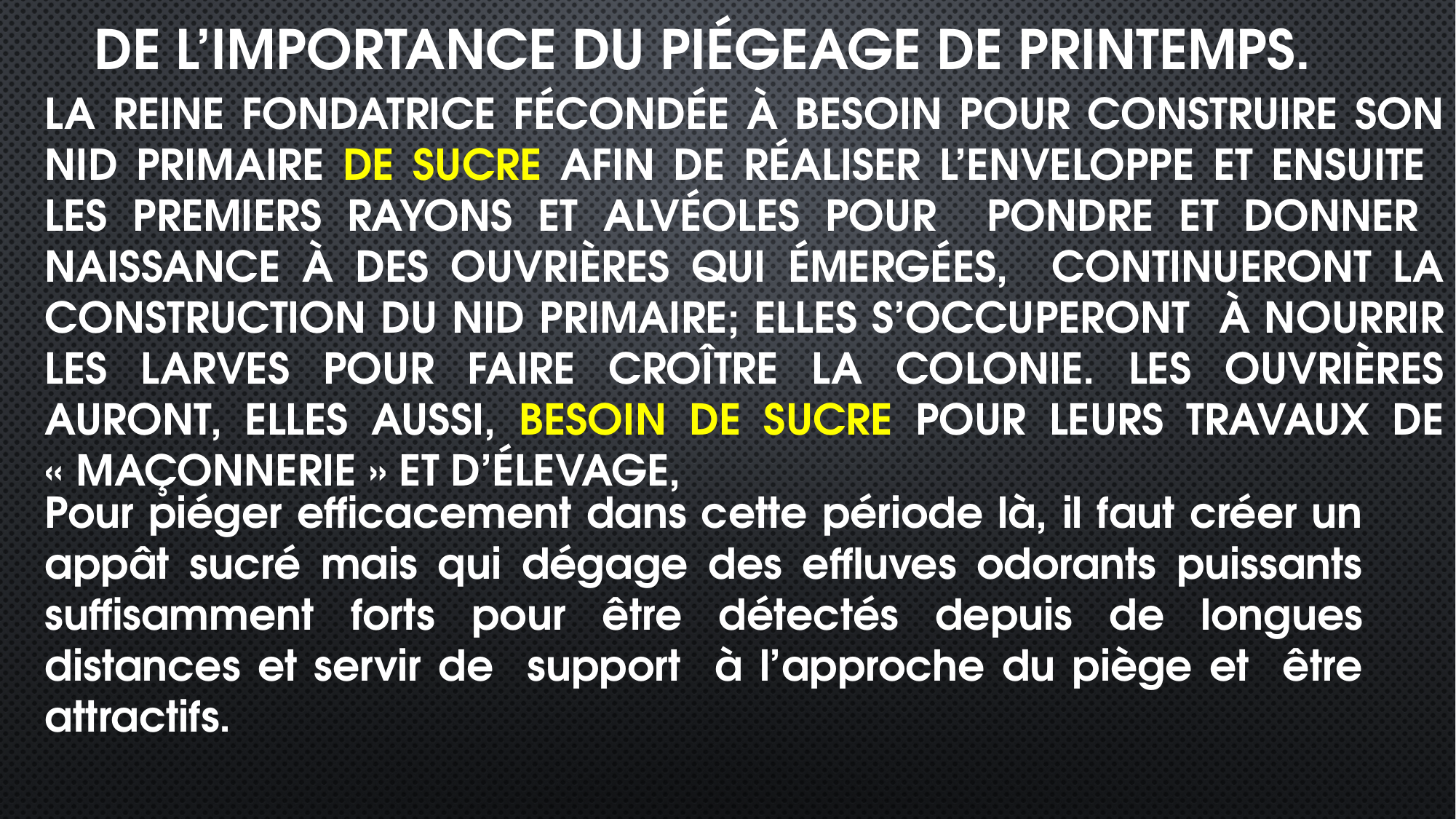

# De l’importance du piégeage de printemps.
La reine fondatrice fécondée à besoin pour construire son nid primaire de sucre afin de réaliser l’enveloppe et ensuite  les premiers rayons et alvéoles pour  pondre et donner  naissance à des ouvrières qui émergées,  continueront la construction du nid primaire; elles s’occuperont  à nourrir les larves pour faire croître la colonie. Les ouvrières auront, elles aussi, besoin de sucre pour leurs travaux de « maçonnerie » et d’élevage,
Pour piéger efficacement dans cette période là, il faut créer un appât sucré mais qui dégage des effluves odorants puissants suffisamment forts pour être détectés depuis de longues distances et servir de  support  à l’approche du piège et  être attractifs.